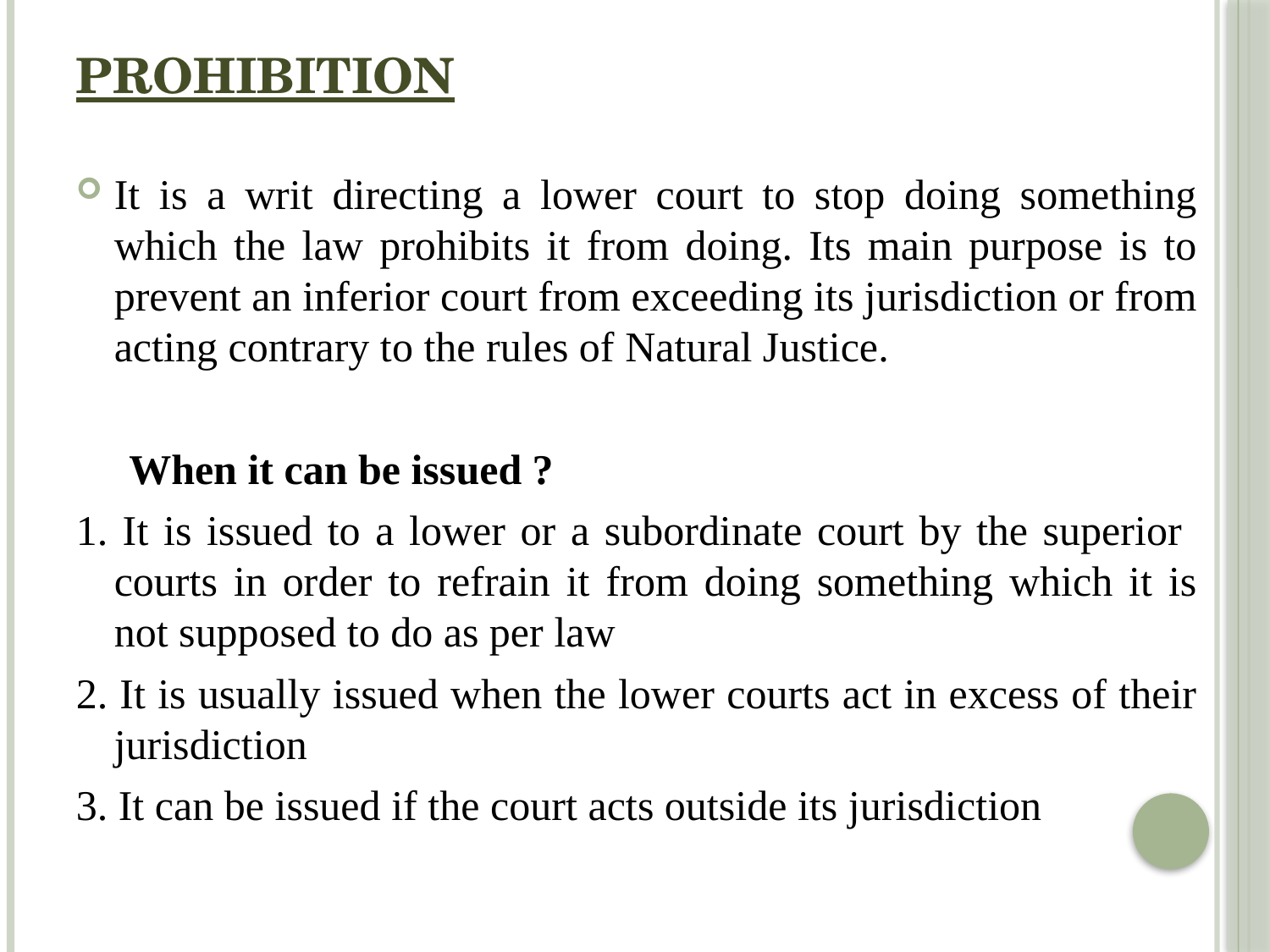

# PROHIBITION

It is a writ directing a lower court to stop doing something which the law prohibits it from doing. Its main purpose is to prevent an inferior court from exceeding its jurisdiction or from acting contrary to the rules of Natural Justice.

     When it can be issued ?
1. It is issued to a lower or a subordinate court by the superior  courts in order to refrain it from doing something which it is not supposed to do as per law
2. It is usually issued when the lower courts act in excess of their jurisdiction
3. It can be issued if the court acts outside its jurisdiction